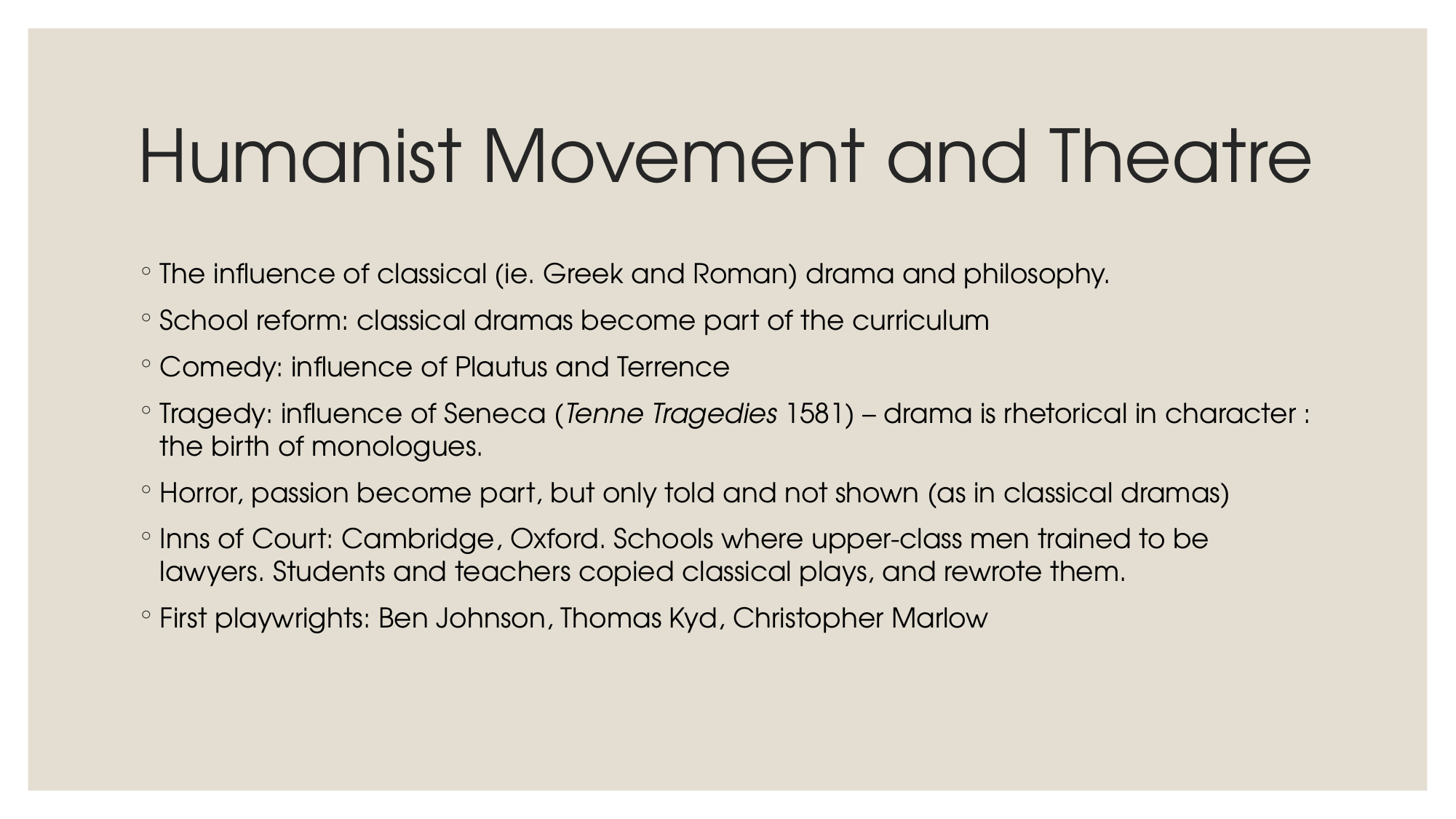

# Humanist Movement and Theatre
The influence of classical (ie. Greek and Roman) drama and philosophy.
School reform: classical dramas become part of the curriculum
Comedy: influence of Plautus and Terrence
Tragedy: influence of Seneca (Tenne Tragedies 1581) – drama is rhetorical in character : the birth of monologues.
Horror, passion become part, but only told and not shown (as in classical dramas)
Inns of Court: Cambridge, Oxford. Schools where upper-class men trained to be lawyers. Students and teachers copied classical plays, and rewrote them.
First playwrights: Ben Johnson, Thomas Kyd, Christopher Marlow